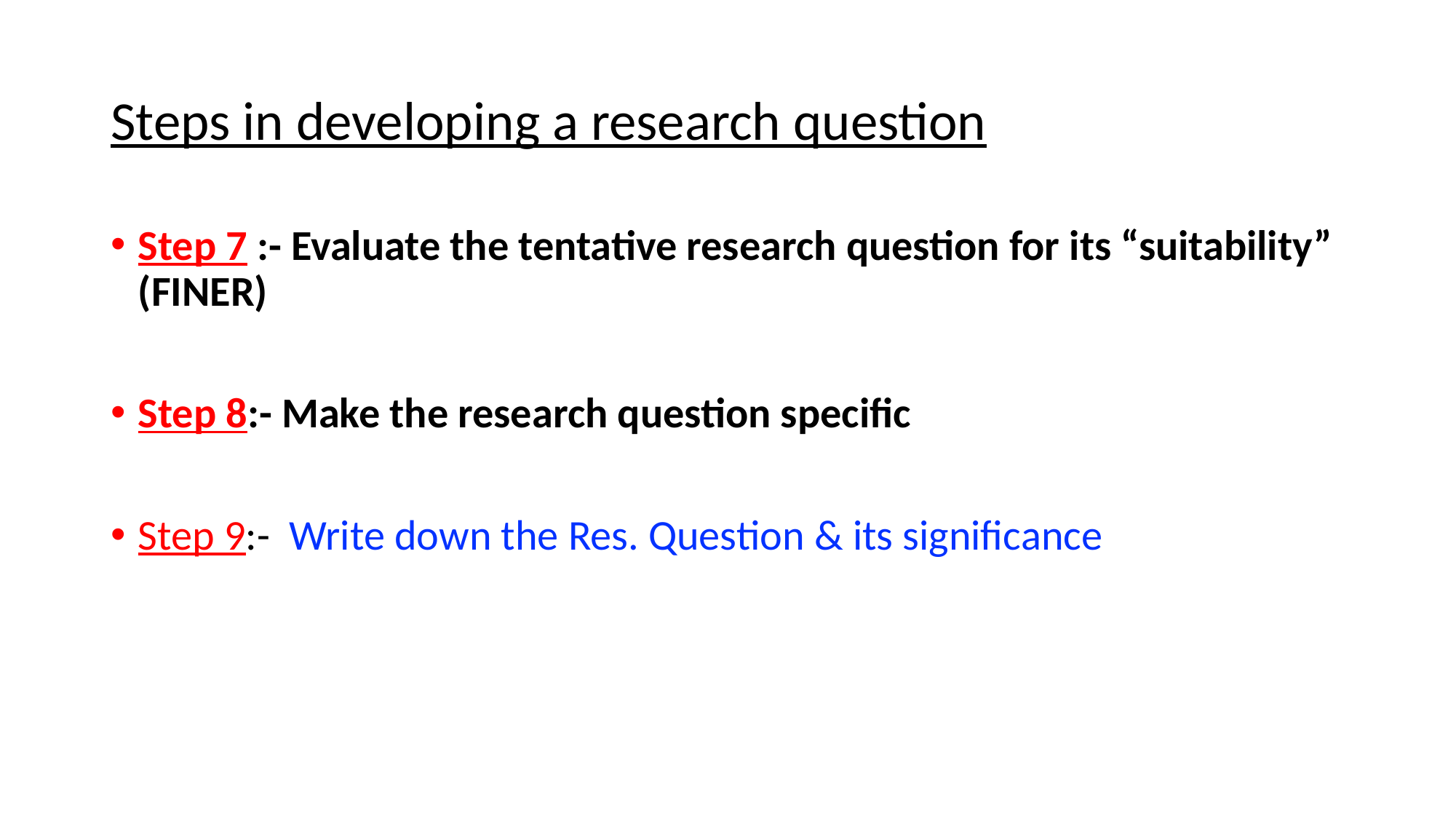

# Steps in developing a research question
Step 7 :- Evaluate the tentative research question for its “suitability”  (FINER)

Step 8:- Make the research question specific

Step 9:-  Write down the Res. Question & its significance